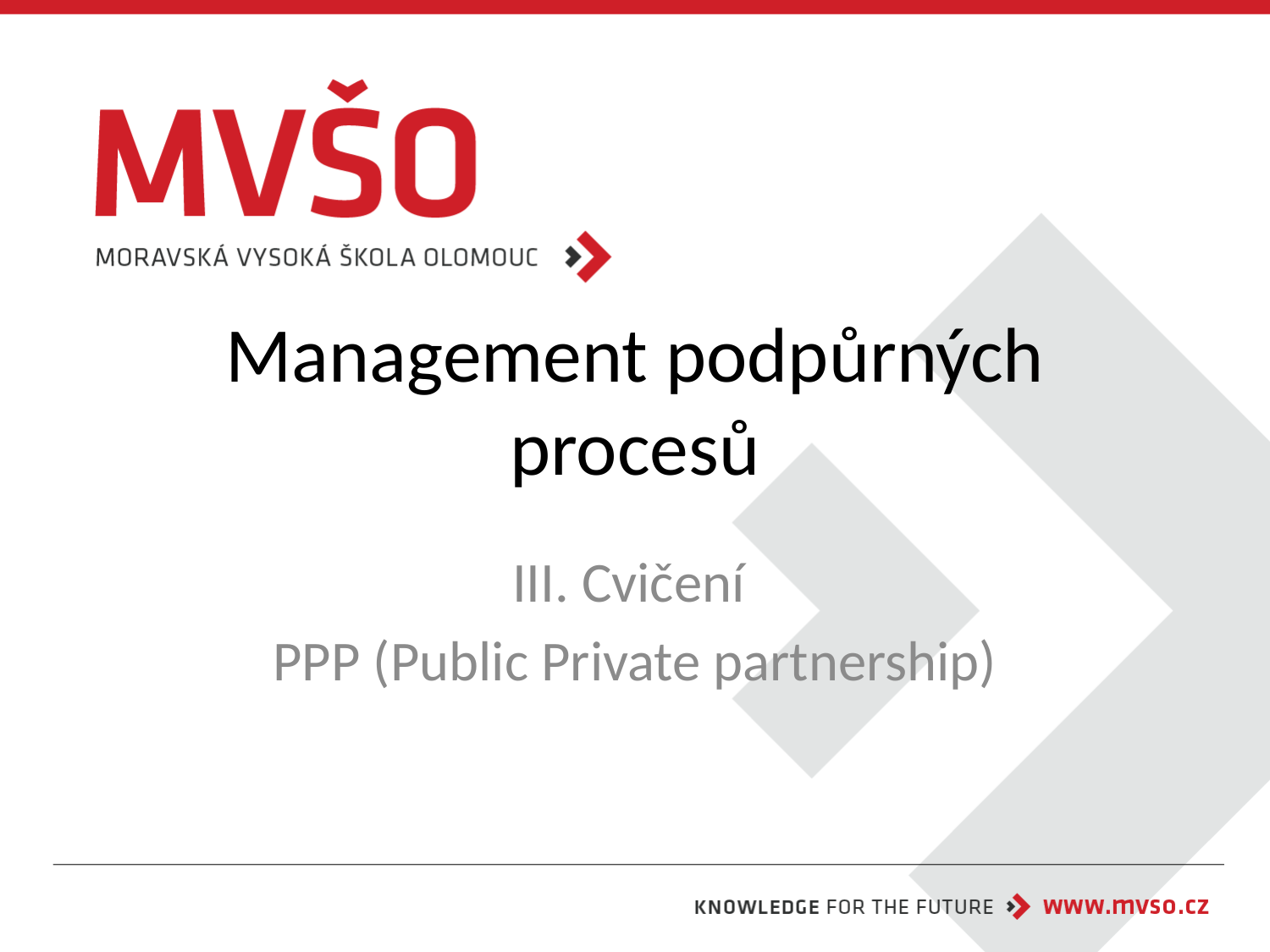

# Management podpůrných procesů
III. Cvičení
PPP (Public Private partnership)